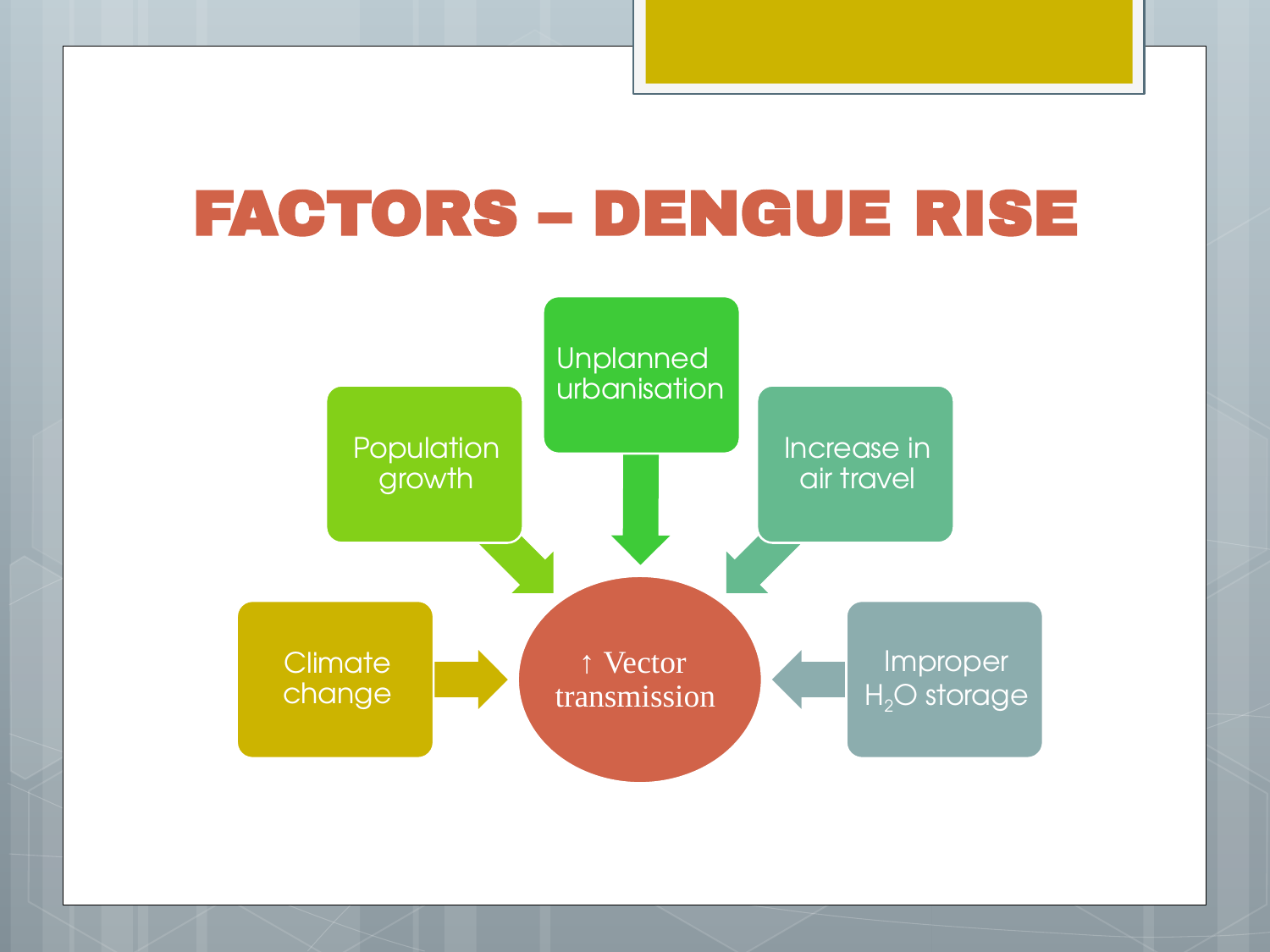

# FACTORS – DENGUE RISE
   ↑ Vector transmission
Climate change
Population growth
Unplanned urbanisation
Increase in air travel
Improper H2O storage